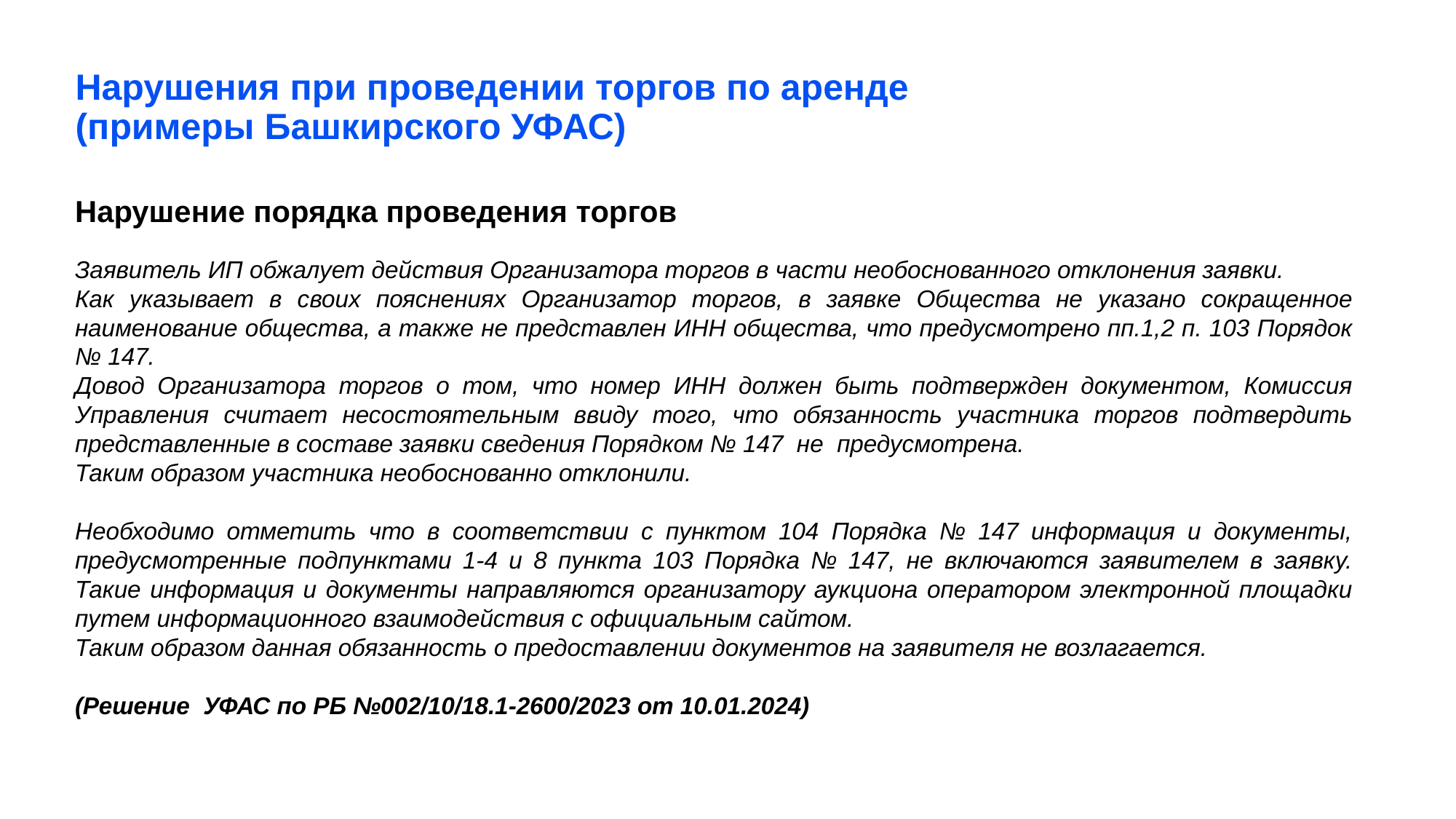

# Нарушения при проведении торгов по аренде (примеры Башкирского УФАС)
Нарушение порядка проведения торгов

Заявитель ИП обжалует действия Организатора торгов в части необоснованного отклонения заявки.
Как указывает в своих пояснениях Организатор торгов, в заявке Общества не указано сокращенное наименование общества, а также не представлен ИНН общества, что предусмотрено пп.1,2 п. 103 Порядок № 147.
Довод Организатора торгов о том, что номер ИНН должен быть подтвержден документом, Комиссия Управления считает несостоятельным ввиду того, что обязанность участника торгов подтвердить представленные в составе заявки сведения Порядком № 147  не  предусмотрена.
Таким образом участника необоснованно отклонили.

Необходимо отметить что в соответствии с пунктом 104 Порядка № 147 информация и документы, предусмотренные подпунктами 1-4 и 8 пункта 103 Порядка № 147, не включаются заявителем в заявку. Такие информация и документы направляются организатору аукциона оператором электронной площадки путем информационного взаимодействия с официальным сайтом.
Таким образом данная обязанность о предоставлении документов на заявителя не возлагается.

(Решение  УФАС по РБ №002/10/18.1-2600/2023 от 10.01.2024)